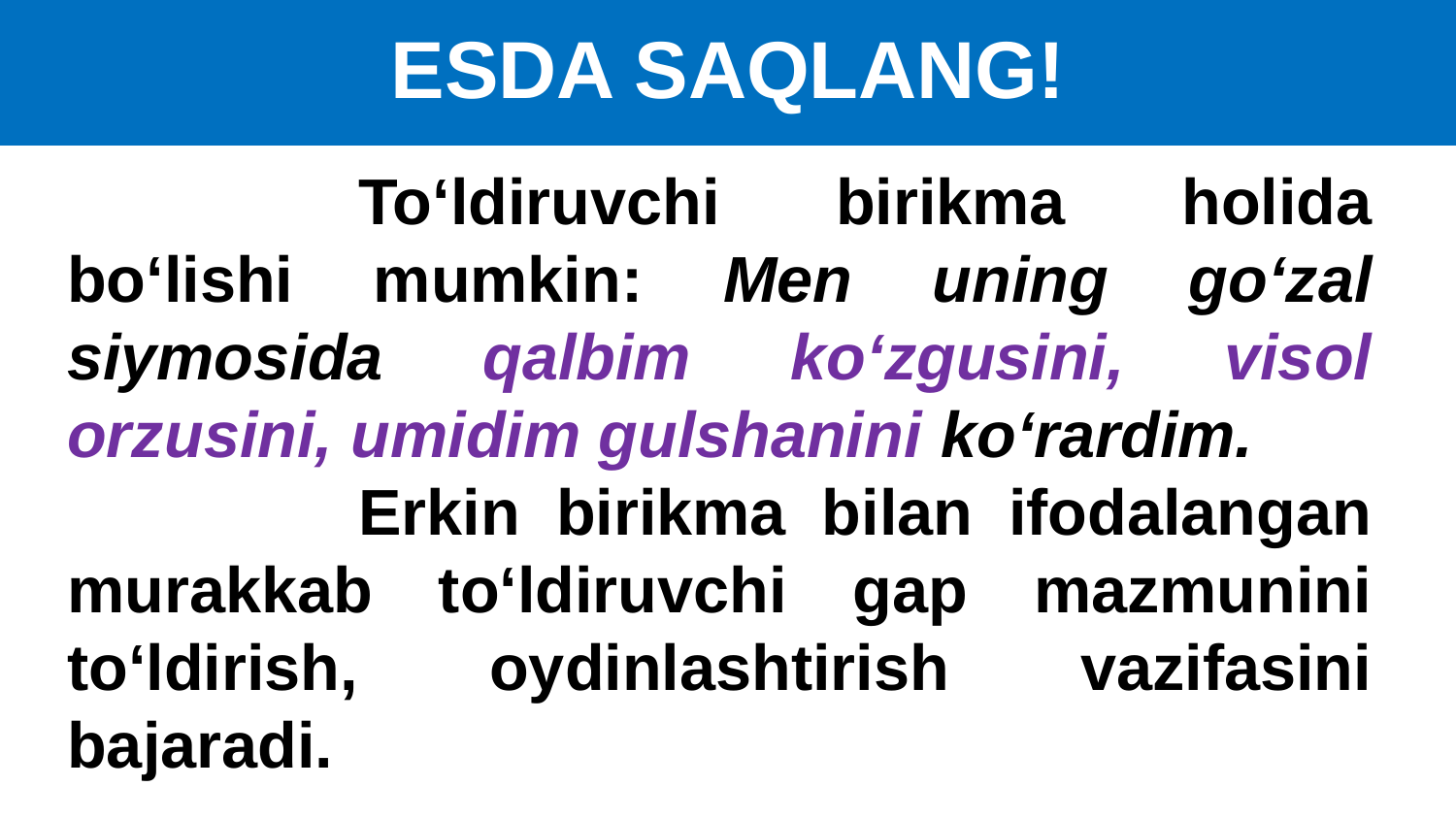

# ESDA SAQLANG!
		To‘ldiruvchi birikma holida bo‘lishi mumkin: Men uning go‘zal siymosida qalbim ko‘zgusini, visol orzusini, umidim gulshanini ko‘rardim.
		Erkin birikma bilan ifodalangan murakkab to‘ldiruvchi gap mazmunini to‘ldirish, oydinlashtirish vazifasini bajaradi.